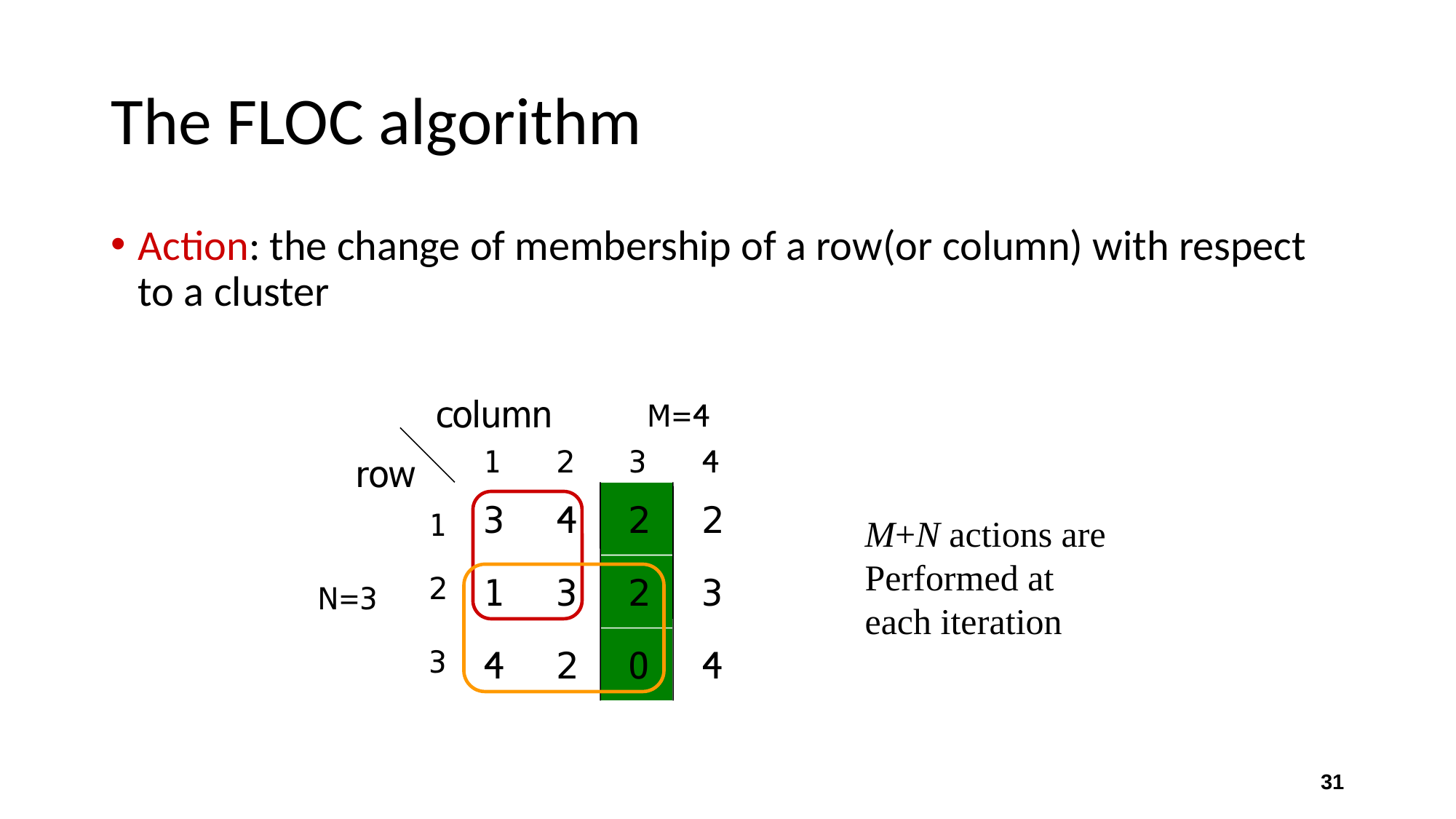

# The FLOC algorithm
Action: the change of membership of a row(or column) with respect to a cluster
column
M=4

1
2
3
4
row

3

4
2
2
1
M+N actions are
Performed at
each iteration

1
3
2
3
2
N=3

4
2
0
4
3
31